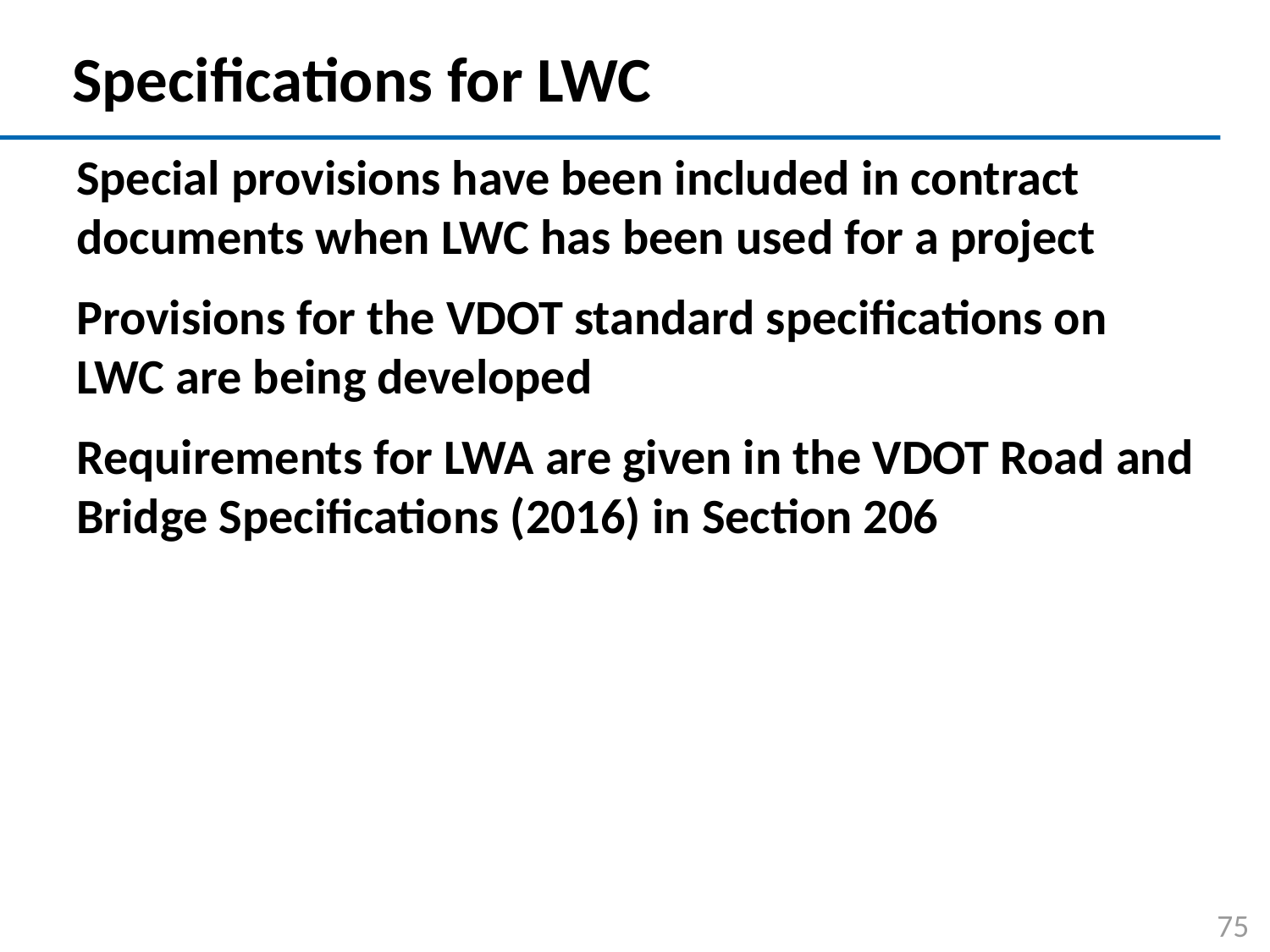

# Specifications for LWC
Special provisions have been included in contract documents when LWC has been used for a project
Provisions for the VDOT standard specifications on LWC are being developed
Requirements for LWA are given in the VDOT Road and Bridge Specifications (2016) in Section 206